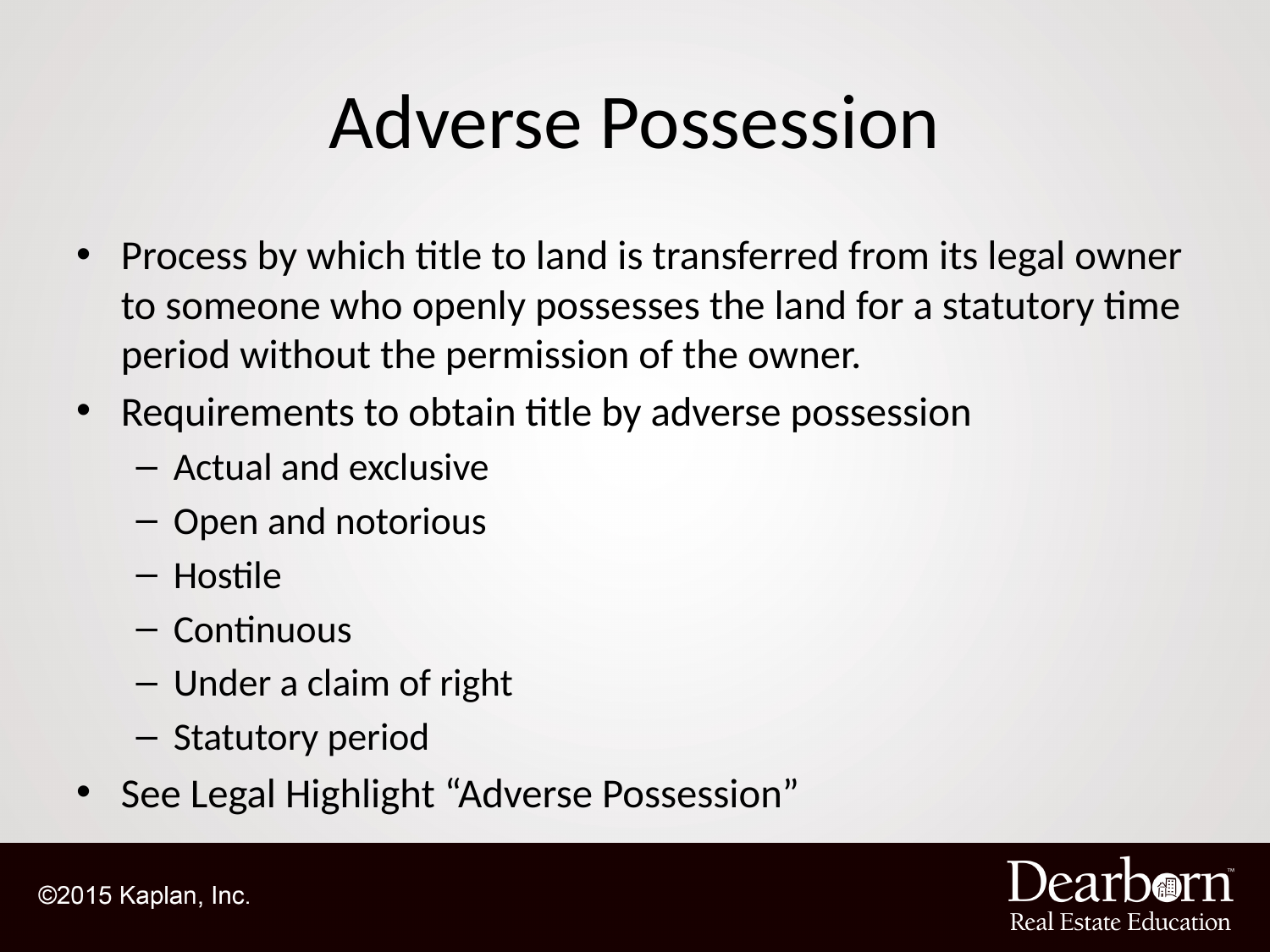

# Adverse Possession
Process by which title to land is transferred from its legal owner to someone who openly possesses the land for a statutory time period without the permission of the owner.
Requirements to obtain title by adverse possession
Actual and exclusive
Open and notorious
Hostile
Continuous
Under a claim of right
Statutory period
See Legal Highlight “Adverse Possession”